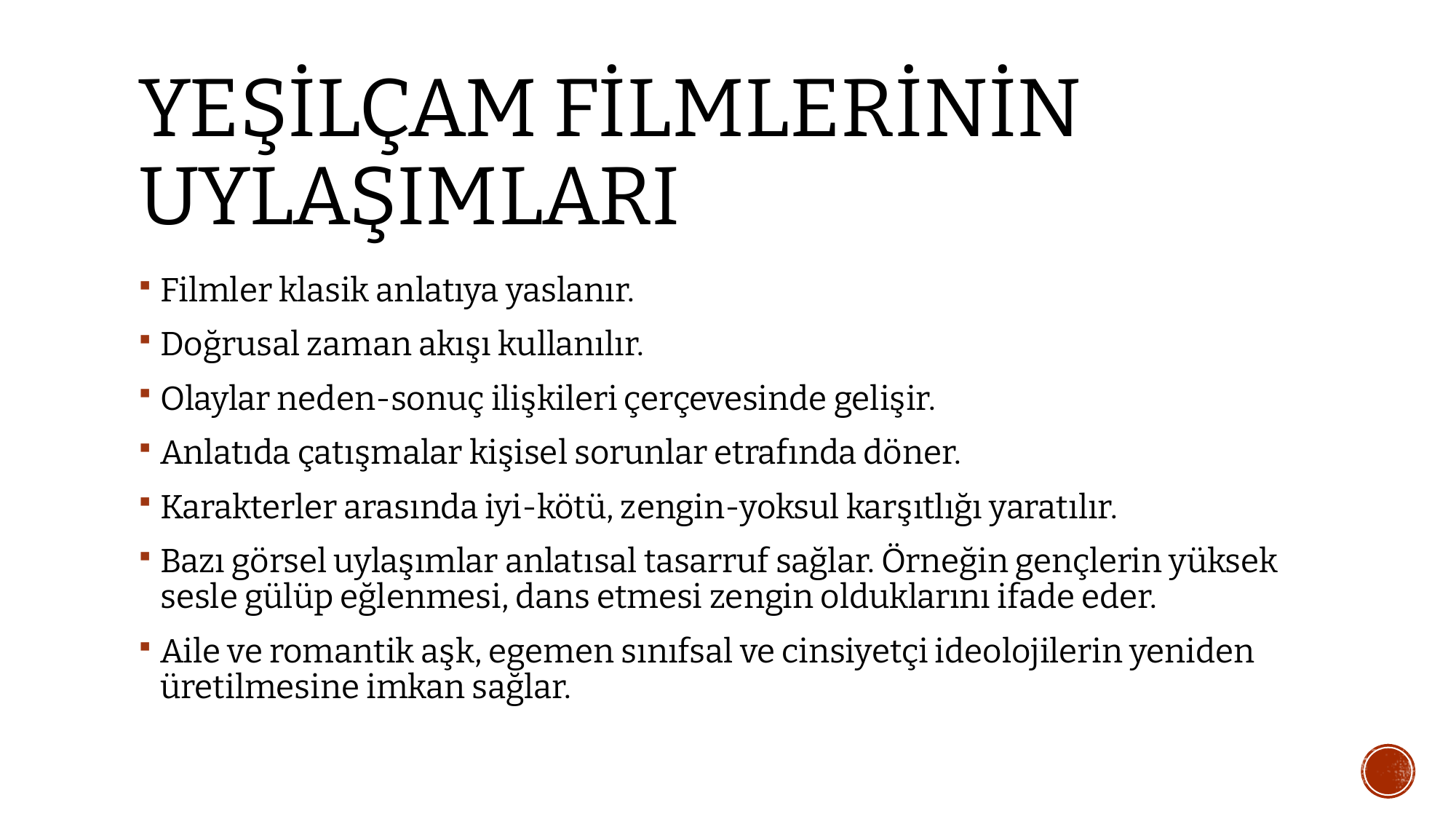

# YEŞİLÇAM FİLMLERİNİN UYLAŞIMLARI
Filmler klasik anlatıya yaslanır.
Doğrusal zaman akışı kullanılır.
Olaylar neden-sonuç ilişkileri çerçevesinde gelişir.
Anlatıda çatışmalar kişisel sorunlar etrafında döner.
Karakterler arasında iyi-kötü, zengin-yoksul karşıtlığı yaratılır.
Bazı görsel uylaşımlar anlatısal tasarruf sağlar. Örneğin gençlerin yüksek sesle gülüp eğlenmesi, dans etmesi zengin olduklarını ifade eder.
Aile ve romantik aşk, egemen sınıfsal ve cinsiyetçi ideolojilerin yeniden üretilmesine imkan sağlar.